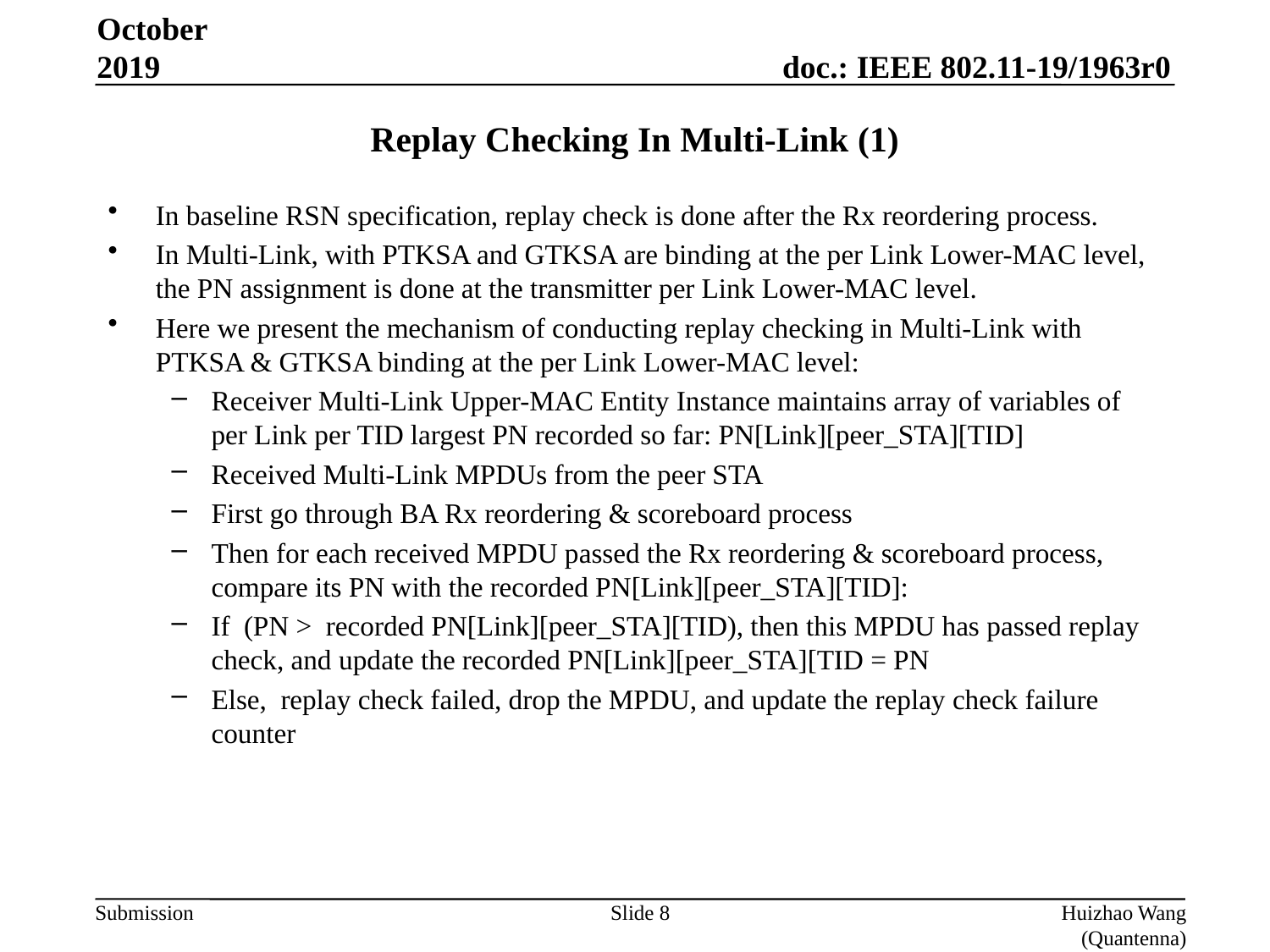

October 2019
# Replay Checking In Multi-Link (1)
In baseline RSN specification, replay check is done after the Rx reordering process.
In Multi-Link, with PTKSA and GTKSA are binding at the per Link Lower-MAC level, the PN assignment is done at the transmitter per Link Lower-MAC level.
Here we present the mechanism of conducting replay checking in Multi-Link with PTKSA & GTKSA binding at the per Link Lower-MAC level:
Receiver Multi-Link Upper-MAC Entity Instance maintains array of variables of per Link per TID largest PN recorded so far: PN[Link][peer_STA][TID]
Received Multi-Link MPDUs from the peer STA
First go through BA Rx reordering & scoreboard process
Then for each received MPDU passed the Rx reordering & scoreboard process, compare its PN with the recorded PN[Link][peer_STA][TID]:
If  (PN >  recorded PN[Link][peer_STA][TID), then this MPDU has passed replay check, and update the recorded PN[Link][peer_STA][TID = PN
Else,  replay check failed, drop the MPDU, and update the replay check failure counter
Slide 8
Huizhao Wang (Quantenna)